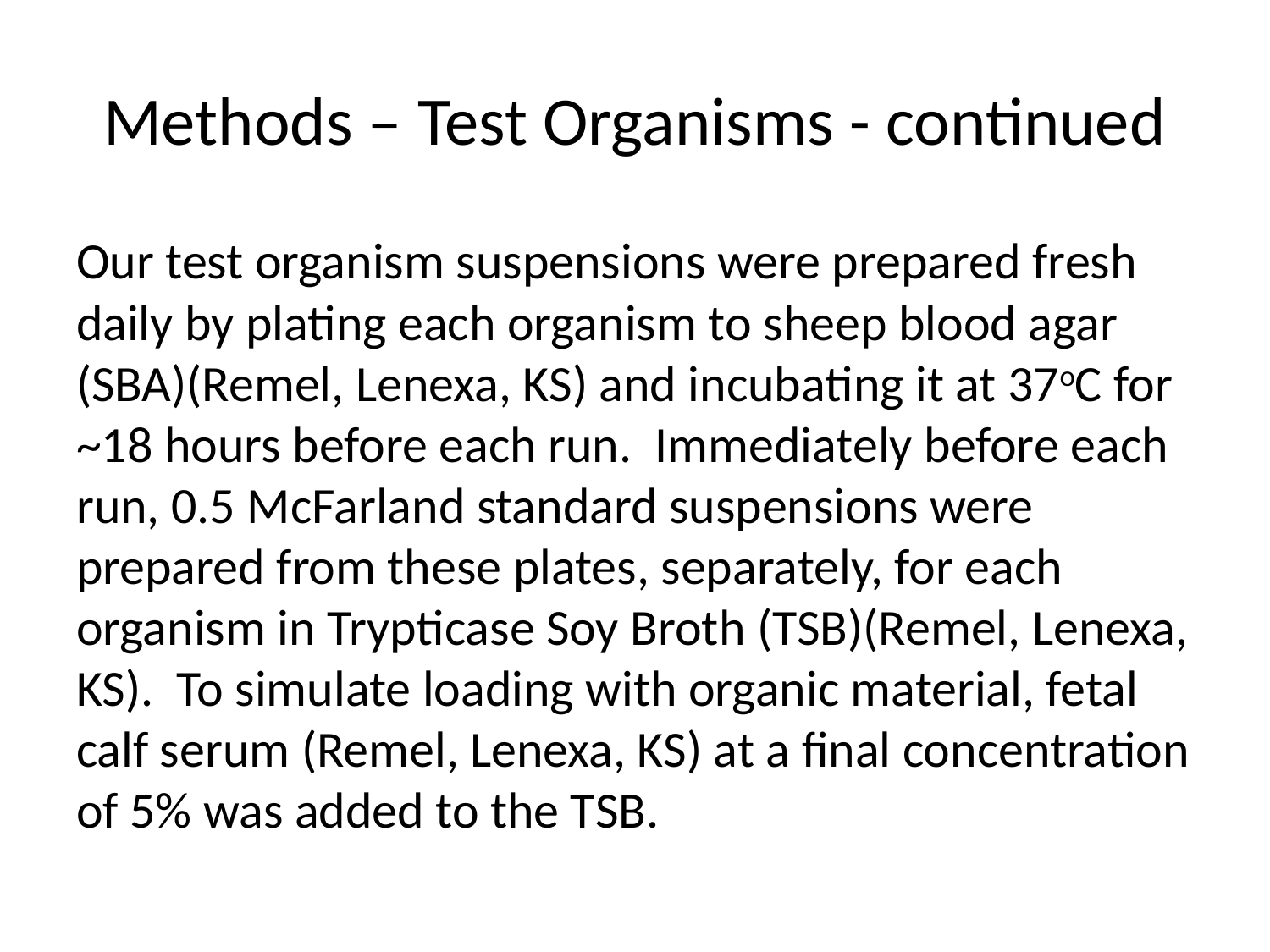

# Methods – Test Organisms - continued
Our test organism suspensions were prepared fresh daily by plating each organism to sheep blood agar (SBA)(Remel, Lenexa, KS) and incubating it at 37oC for ~18 hours before each run.  Immediately before each run, 0.5 McFarland standard suspensions were prepared from these plates, separately, for each organism in Trypticase Soy Broth (TSB)(Remel, Lenexa, KS).  To simulate loading with organic material, fetal calf serum (Remel, Lenexa, KS) at a final concentration of 5% was added to the TSB.